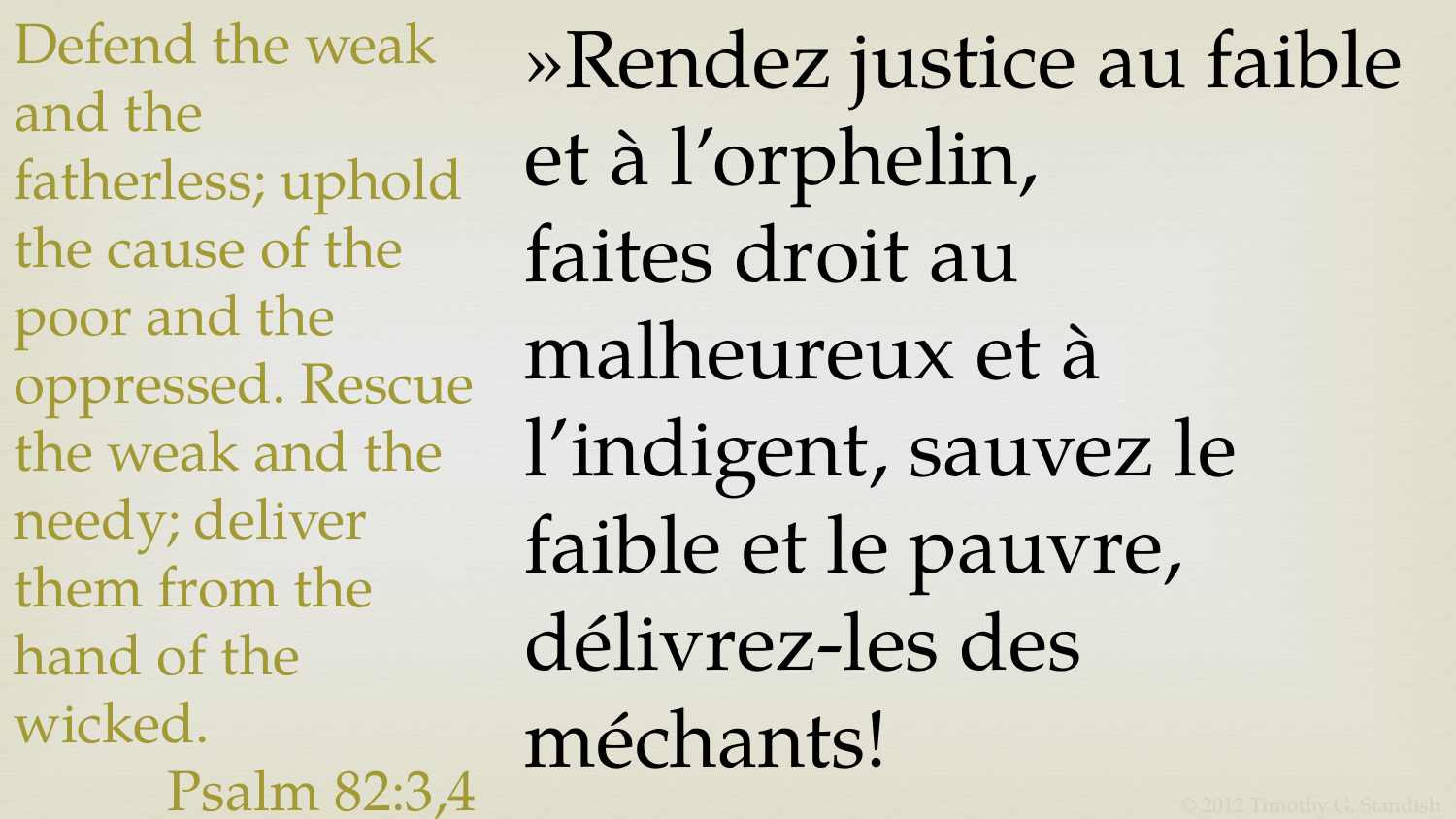

»Rendez justice au faible et à l’orphelin,
faites droit au malheureux et à l’indigent, sauvez le faible et le pauvre,
délivrez-les des méchants!
					Psaume 82:3, 4
Defend the weak and the fatherless; uphold the cause of the poor and the oppressed. Rescue the weak and the needy; deliver them from the hand of the wicked.
Psalm 82:3,4